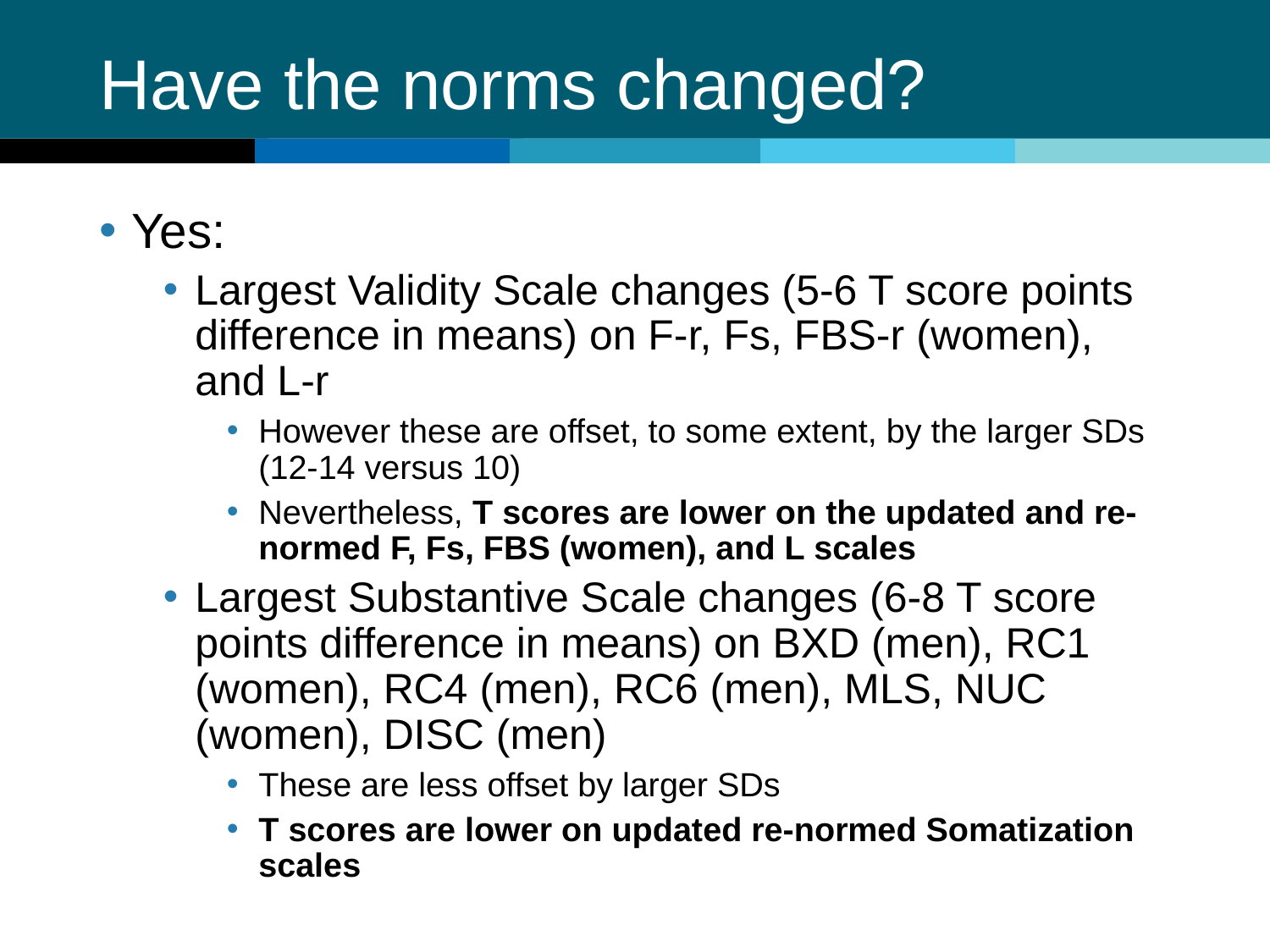

# Have the norms changed?
Yes:
Largest Validity Scale changes (5-6 T score points difference in means) on F-r, Fs, FBS-r (women), and L-r
However these are offset, to some extent, by the larger SDs (12-14 versus 10)
Nevertheless, T scores are lower on the updated and re-normed F, Fs, FBS (women), and L scales
Largest Substantive Scale changes (6-8 T score points difference in means) on BXD (men), RC1 (women), RC4 (men), RC6 (men), MLS, NUC (women), DISC (men)
These are less offset by larger SDs
T scores are lower on updated re-normed Somatization scales